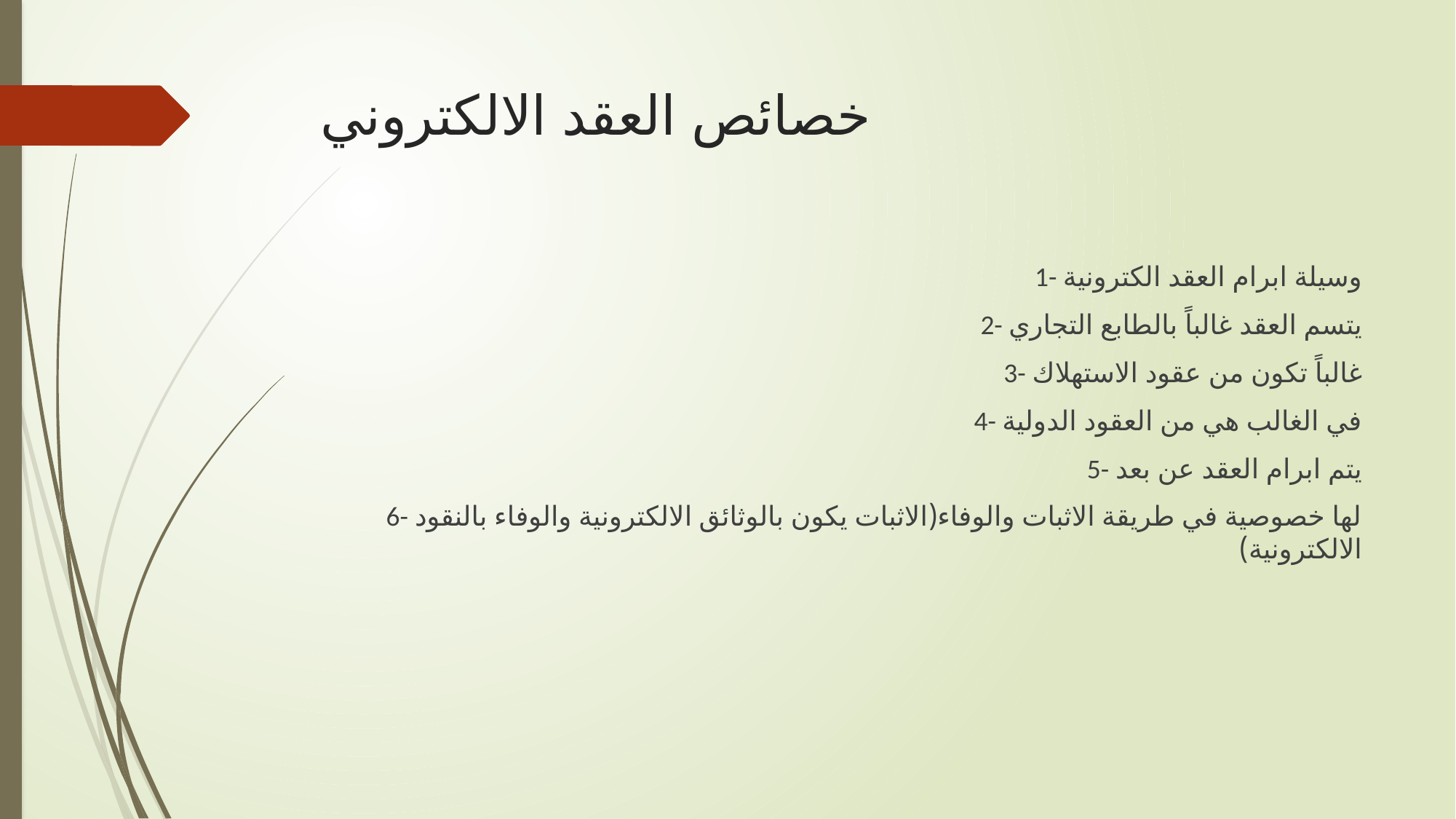

# خصائص العقد الالكتروني
1- وسيلة ابرام العقد الكترونية
2- يتسم العقد غالباً بالطابع التجاري
3- غالباً تكون من عقود الاستهلاك
4- في الغالب هي من العقود الدولية
5- يتم ابرام العقد عن بعد
6- لها خصوصية في طريقة الاثبات والوفاء(الاثبات يكون بالوثائق الالكترونية والوفاء بالنقود الالكترونية)